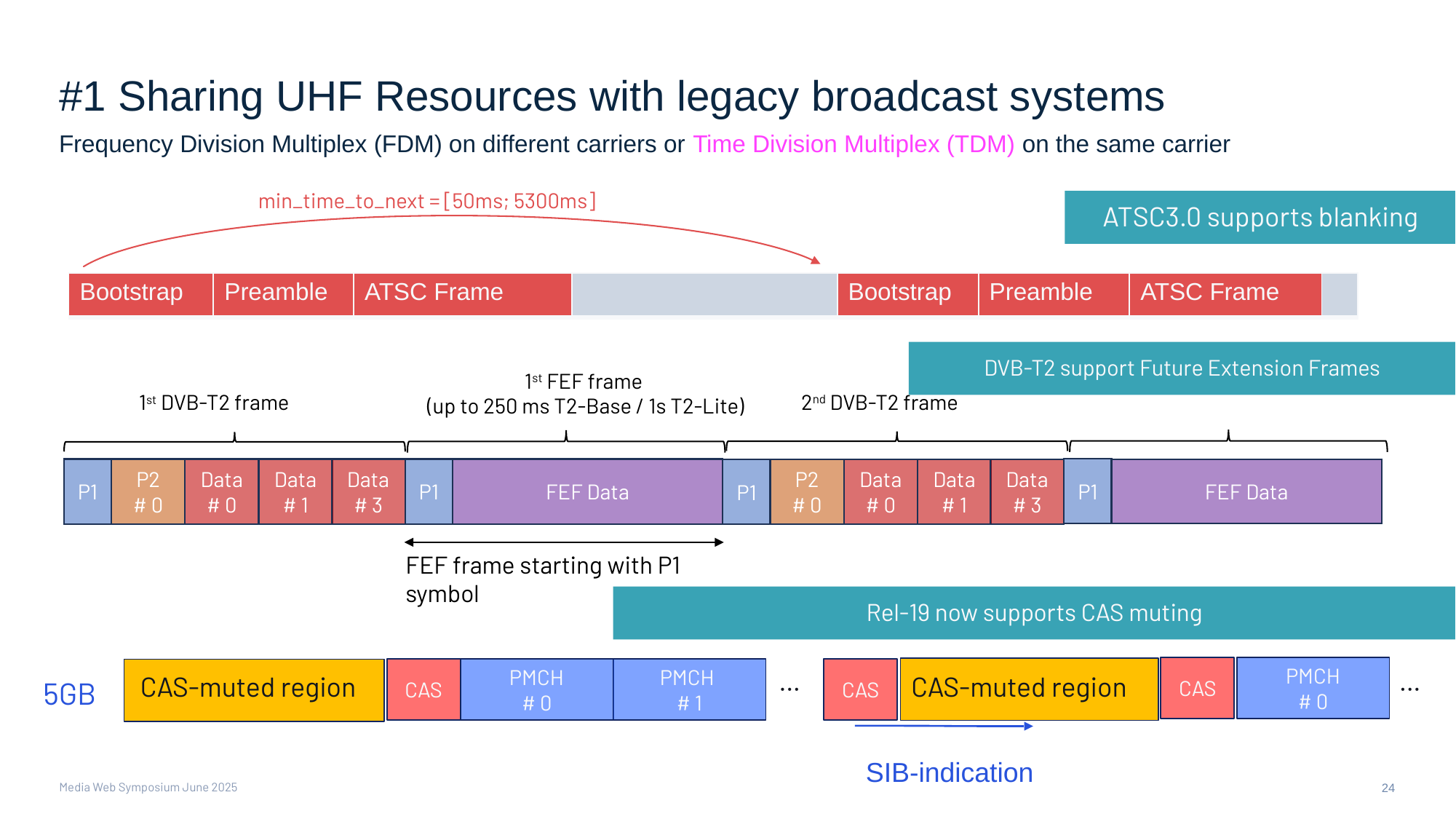

# #1 Sharing UHF Resources with legacy broadcast systems
Frequency Division Multiplex (FDM) on different carriers or Time Division Multiplex (TDM) on the same carrier
min_time_to_next = [50ms; 5300ms]
ATSC3.0 supports blanking

| Bootstrap | Preamble | ATSC Frame |  | Bootstrap | Preamble | ATSC Frame |  |
| --- | --- | --- | --- | --- | --- | --- | --- |

DVB-T2 support Future Extension Frames
1st FEF frame
(up to 250 ms T2-Base / 1s T2-Lite)
2nd DVB-T2 frame
1st DVB-T2 frame
P1
Data
# 0
P1
P2
# 0
Data
# 1
Data
# 3
P1
FEF Data
Data
# 0
P1
P2
# 0
Data
# 1
Data
# 3
FEF Data
FEF frame starting with P1 symbol
Rel-19 now supports CAS muting
CAS
PMCH
# 0

…
…
CAS
PMCH
# 0
PMCH
# 1
CAS

CAS-muted region
CAS-muted region
5GB
SIB-indication
Media Web Symposium June 2025